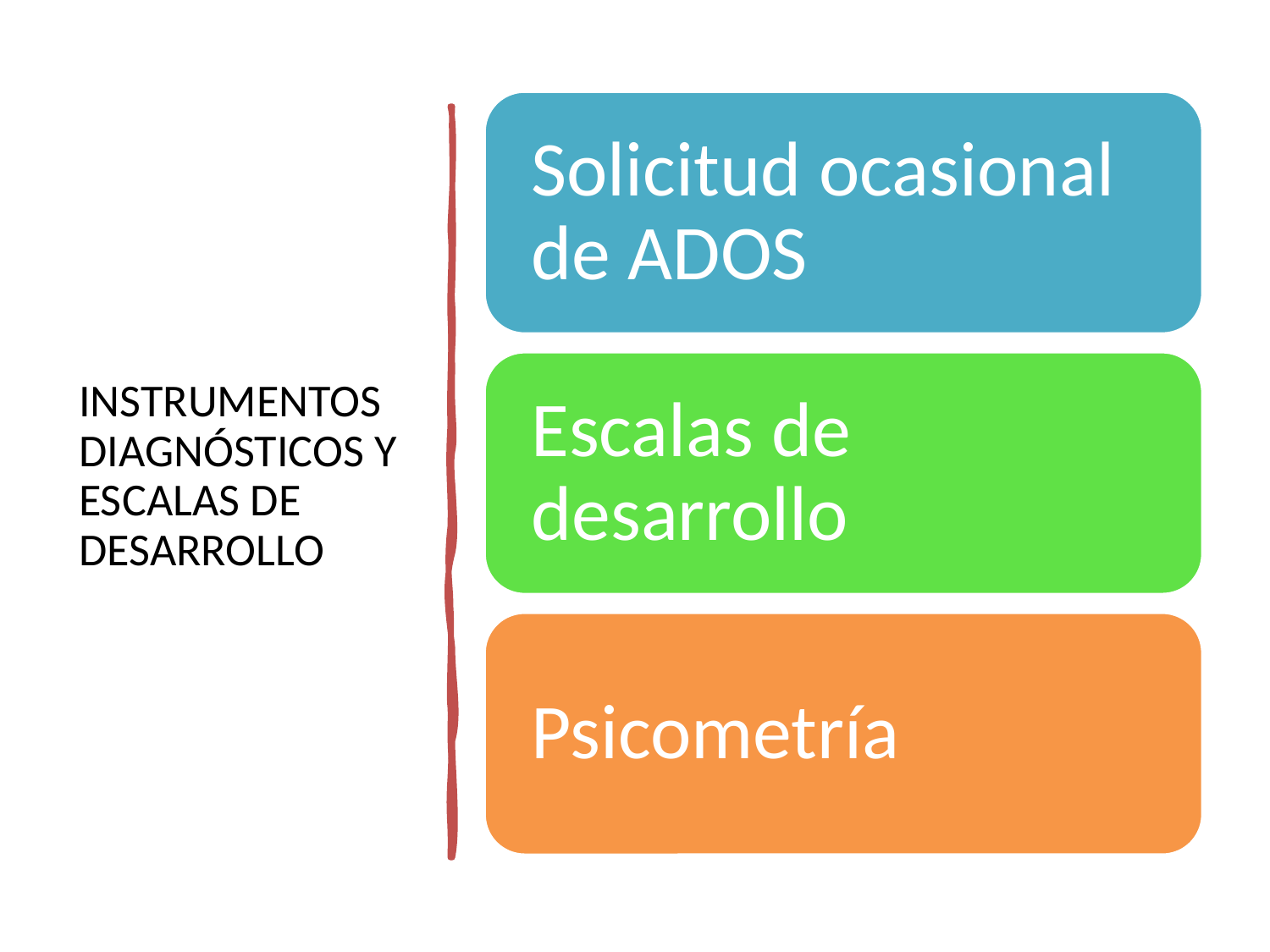

Solicitud ocasional de ADOS
Escalas de desarrollo
Psicometría
INSTRUMENTOS DIAGNÓSTICOS Y ESCALAS DE DESARROLLO